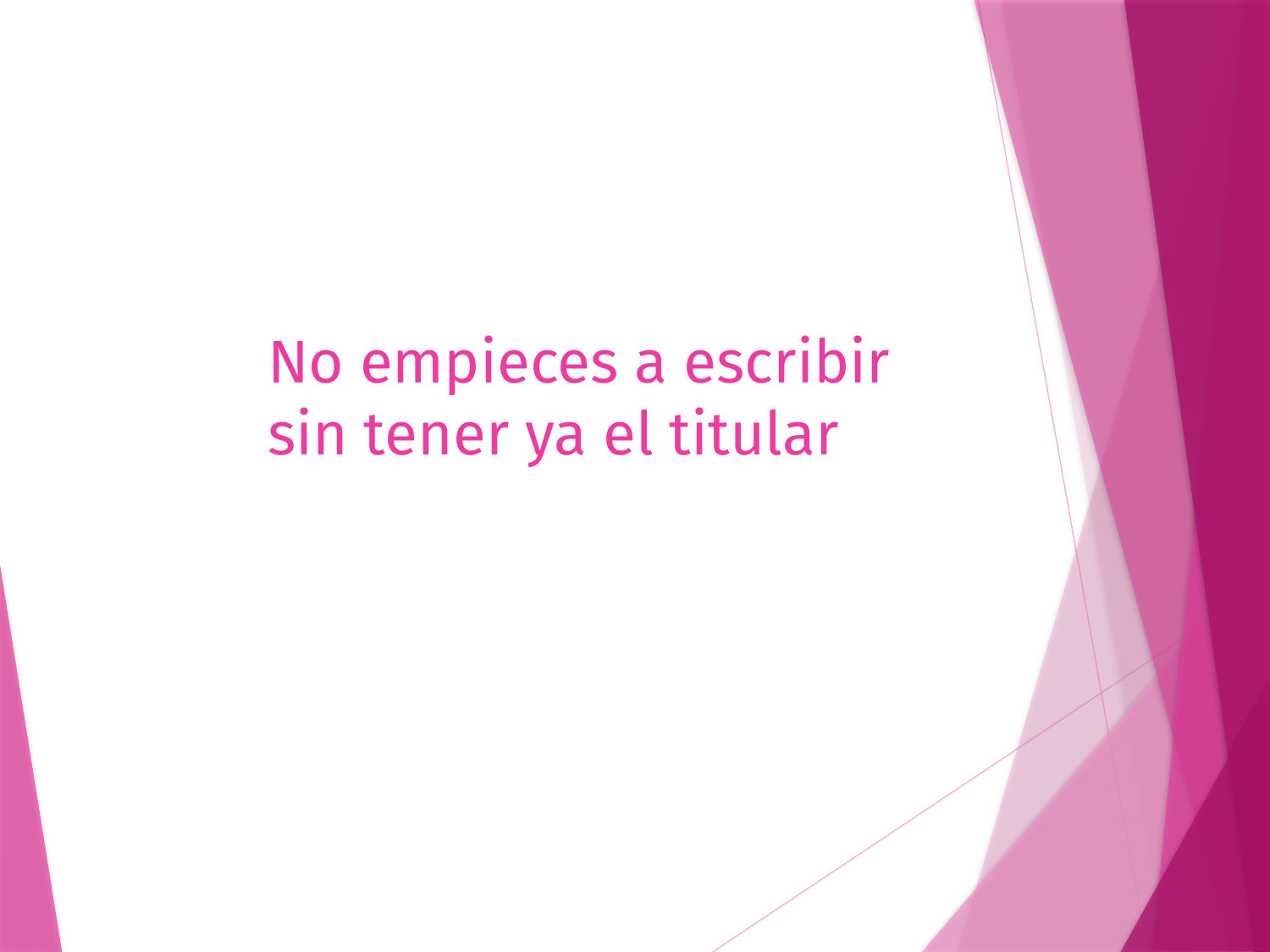

# No empieces a escribir sin tener ya el titular